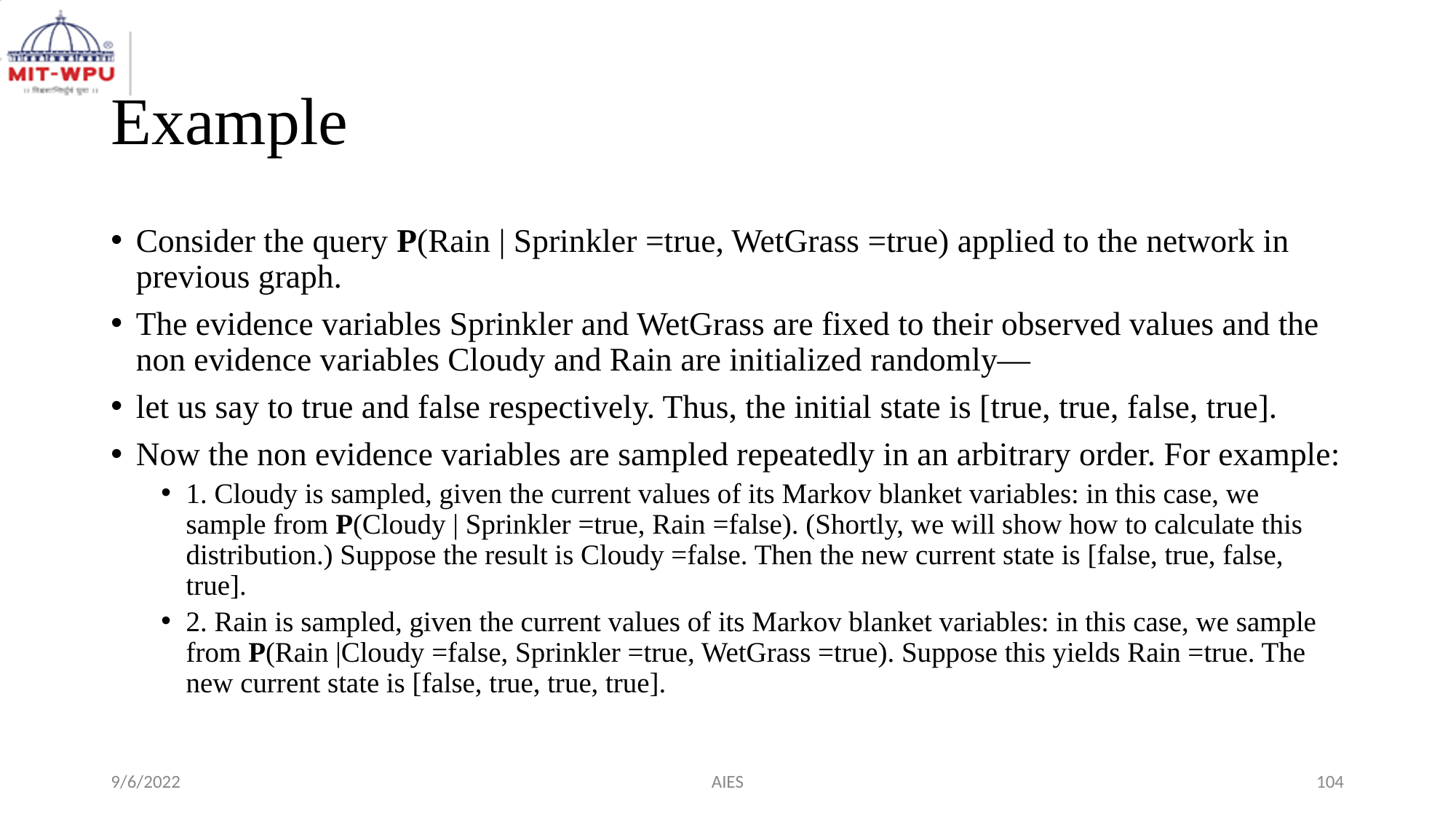

# Example
Consider the query P(Rain | Sprinkler =true, WetGrass =true) applied to the network in previous graph.
The evidence variables Sprinkler and WetGrass are fixed to their observed values and the non evidence variables Cloudy and Rain are initialized randomly—
let us say to true and false respectively. Thus, the initial state is [true, true, false, true].
Now the non evidence variables are sampled repeatedly in an arbitrary order. For example:
1. Cloudy is sampled, given the current values of its Markov blanket variables: in this case, we sample from P(Cloudy | Sprinkler =true, Rain =false). (Shortly, we will show how to calculate this distribution.) Suppose the result is Cloudy =false. Then the new current state is [false, true, false, true].
2. Rain is sampled, given the current values of its Markov blanket variables: in this case, we sample from P(Rain |Cloudy =false, Sprinkler =true, WetGrass =true). Suppose this yields Rain =true. The new current state is [false, true, true, true].
9/6/2022
AIES
104